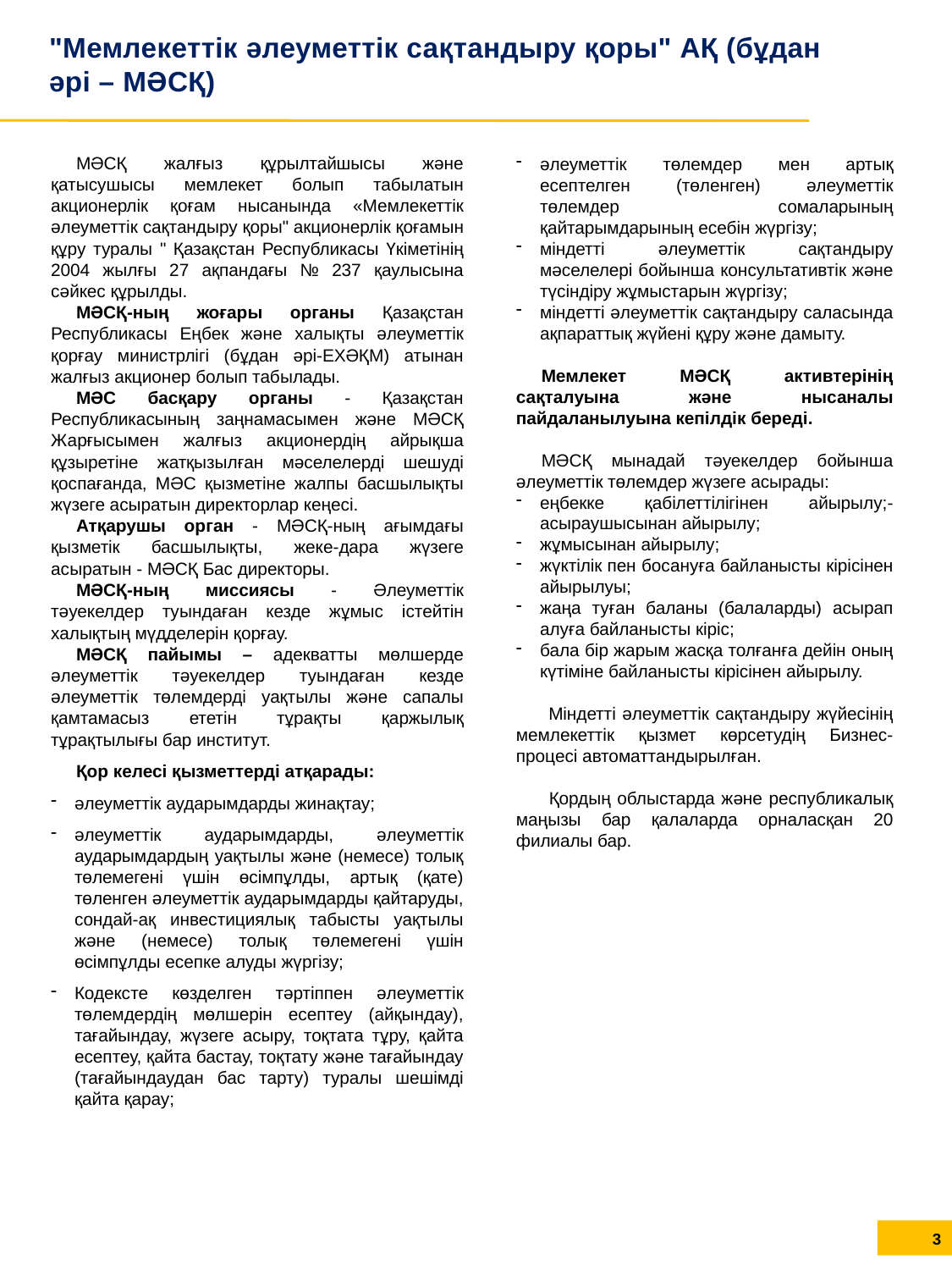

"Мемлекеттік әлеуметтік сақтандыру қоры" АҚ (бұдан әрі – МӘСҚ)
МӘСҚ жалғыз құрылтайшысы және қатысушысы мемлекет болып табылатын акционерлік қоғам нысанында «Мемлекеттік әлеуметтік сақтандыру қоры" акционерлік қоғамын құру туралы " Қазақстан Республикасы Үкіметінің 2004 жылғы 27 ақпандағы № 237 қаулысына сәйкес құрылды.
МӘСҚ-ның жоғары органы Қазақстан Республикасы Еңбек және халықты әлеуметтік қорғау министрлігі (бұдан әрі-ЕХӘҚМ) атынан жалғыз акционер болып табылады.
МӘС басқару органы - Қазақстан Республикасының заңнамасымен және МӘСҚ Жарғысымен жалғыз акционердің айрықша құзыретіне жатқызылған мәселелерді шешуді қоспағанда, МӘС қызметіне жалпы басшылықты жүзеге асыратын директорлар кеңесі.
Атқарушы орган - МӘСҚ-ның ағымдағы қызметік басшылықты, жеке-дара жүзеге асыратын - МӘСҚ Бас директоры.
МӘСҚ-ның миссиясы - Әлеуметтік тәуекелдер туындаған кезде жұмыс істейтін халықтың мүдделерін қорғау.
МӘСҚ пайымы – адекватты мөлшерде әлеуметтік тәуекелдер туындаған кезде әлеуметтік төлемдерді уақтылы және сапалы қамтамасыз ететін тұрақты қаржылық тұрақтылығы бар институт.
Қор келесі қызметтерді атқарады:
әлеуметтік аударымдарды жинақтау;
әлеуметтік аударымдарды, әлеуметтік аударымдардың уақтылы және (немесе) толық төлемегені үшін өсімпұлды, артық (қате) төленген әлеуметтік аударымдарды қайтаруды, сондай-ақ инвестициялық табысты уақтылы және (немесе) толық төлемегені үшін өсімпұлды есепке алуды жүргізу;
Кодексте көзделген тәртіппен әлеуметтік төлемдердің мөлшерін есептеу (айқындау), тағайындау, жүзеге асыру, тоқтата тұру, қайта есептеу, қайта бастау, тоқтату және тағайындау (тағайындаудан бас тарту) туралы шешімді қайта қарау;

әлеуметтік төлемдер мен артық есептелген (төленген) әлеуметтік төлемдер сомаларының қайтарымдарының есебін жүргізу;
міндетті әлеуметтік сақтандыру мәселелері бойынша консультативтік және түсіндіру жұмыстарын жүргізу;
міндетті әлеуметтік сақтандыру саласында ақпараттық жүйені құру және дамыту.

Мемлекет МӘСҚ активтерінің сақталуына және нысаналы пайдаланылуына кепілдік береді.

МӘСҚ мынадай тәуекелдер бойынша әлеуметтік төлемдер жүзеге асырады:
еңбекке қабілеттілігінен айырылу;- асыраушысынан айырылу;
жұмысынан айырылу;
жүктілік пен босануға байланысты кірісінен айырылуы;
жаңа туған баланы (балаларды) асырап алуға байланысты кіріс;
бала бір жарым жасқа толғанға дейін оның күтіміне байланысты кірісінен айырылу.

     Міндетті әлеуметтік сақтандыру жүйесінің мемлекеттік қызмет көрсетудің Бизнес-процесі автоматтандырылған.

     Қордың облыстарда және республикалық маңызы бар қалаларда орналасқан 20 филиалы бар.

3